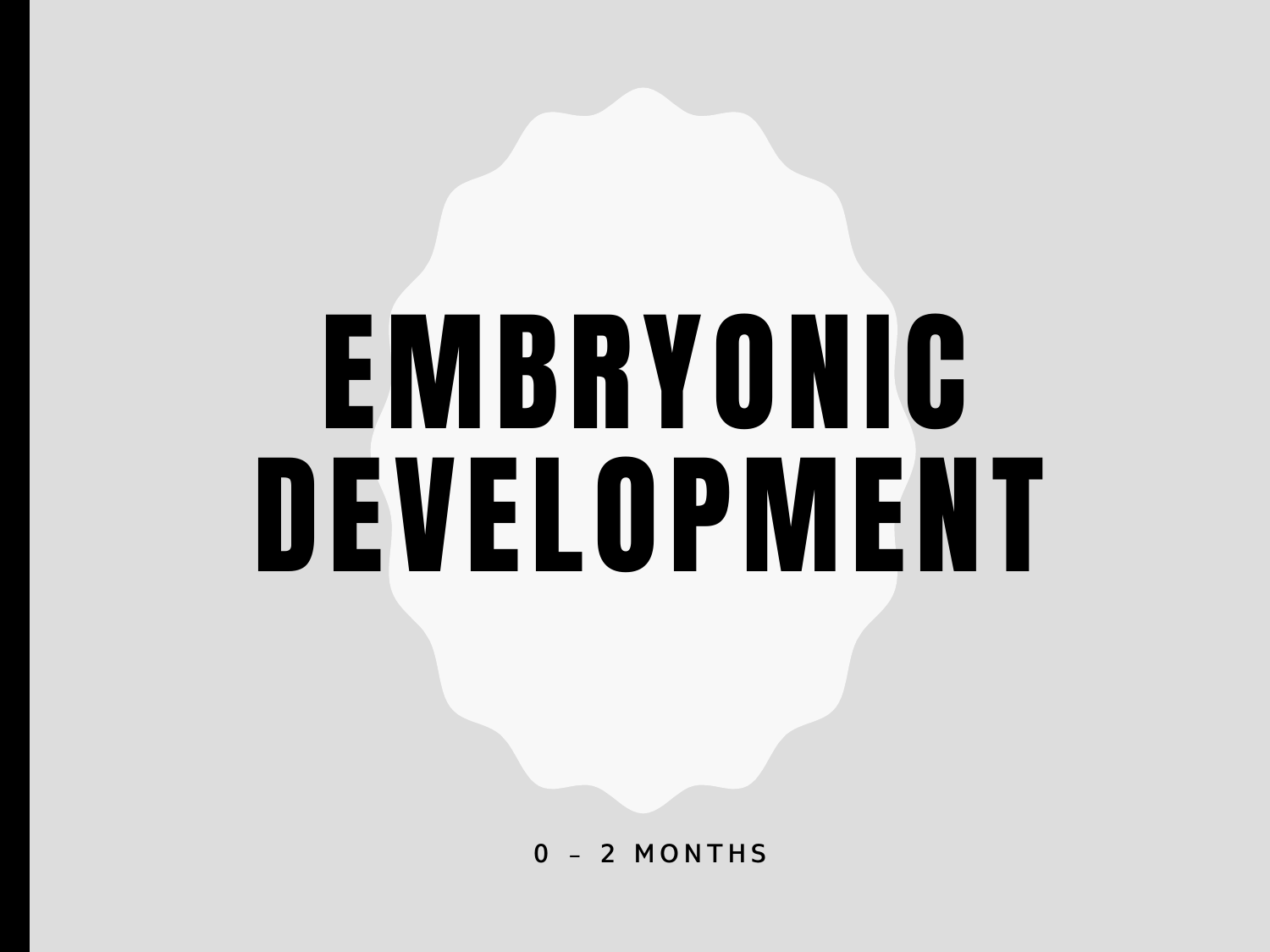

# Embryonic development
0 – 2 months